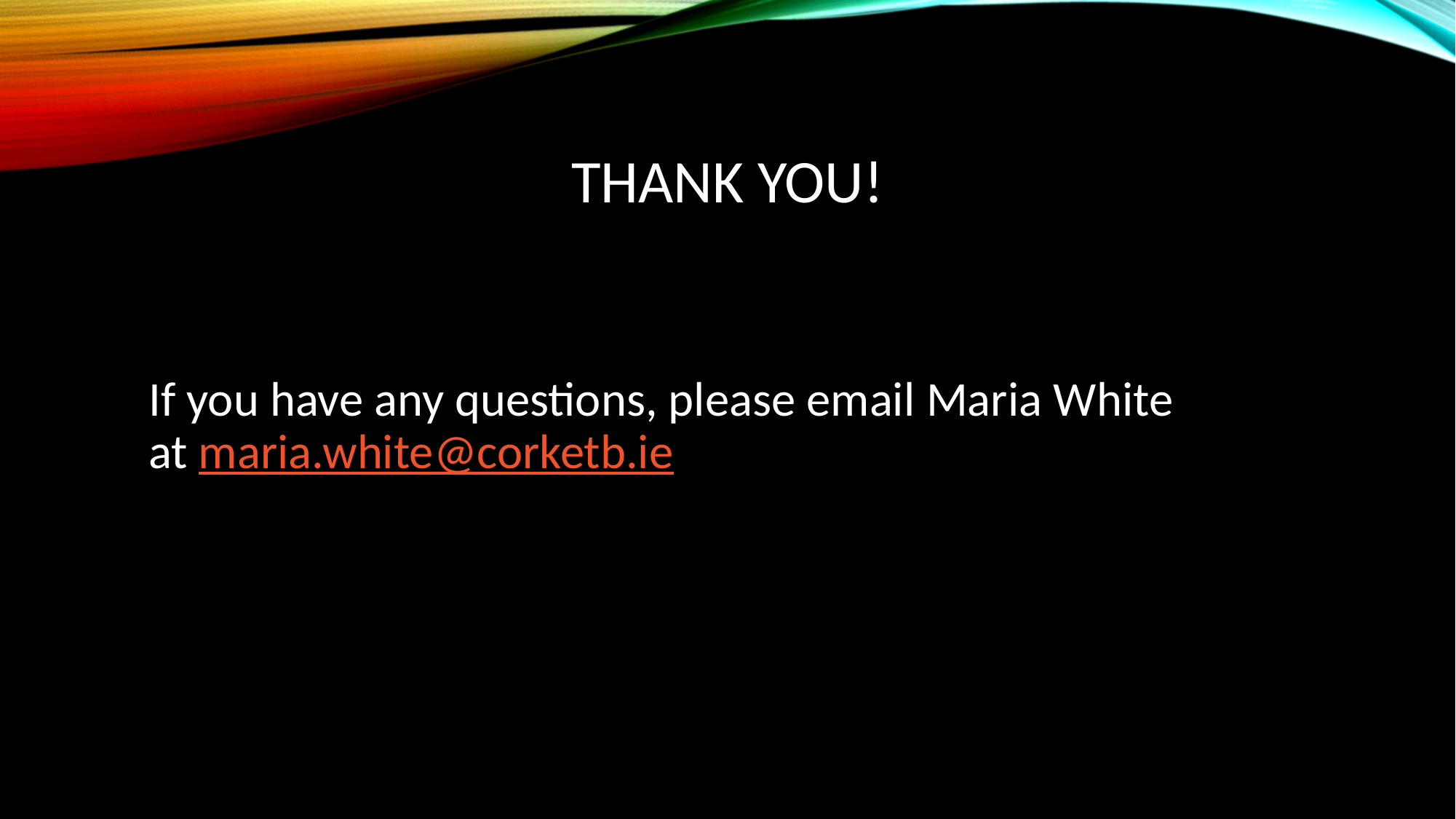

# Thank You!
If you have any questions, please email Maria White at maria.white@corketb.ie